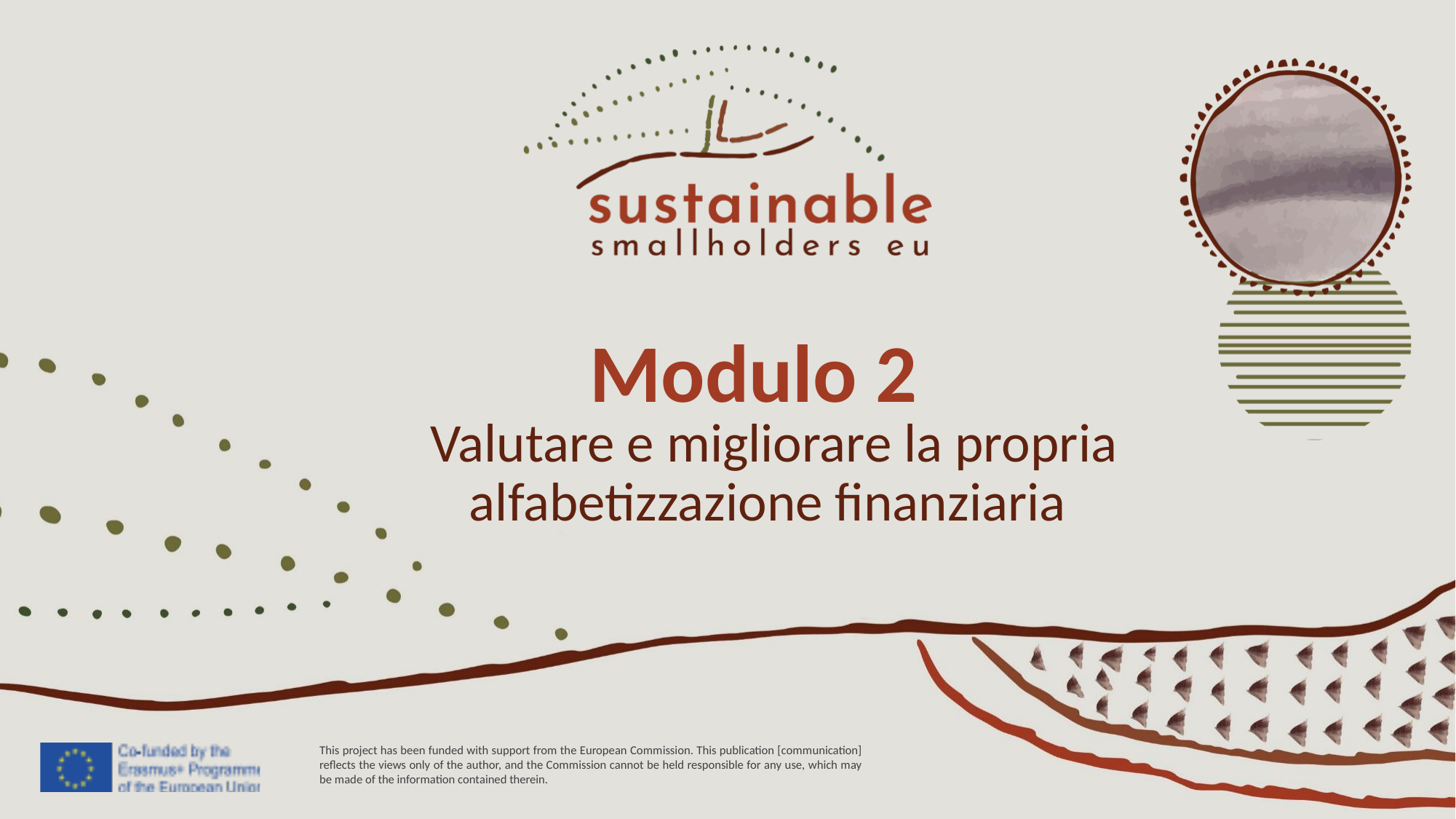

Modulo 2
Valutare e migliorare la propria alfabetizzazione finanziaria